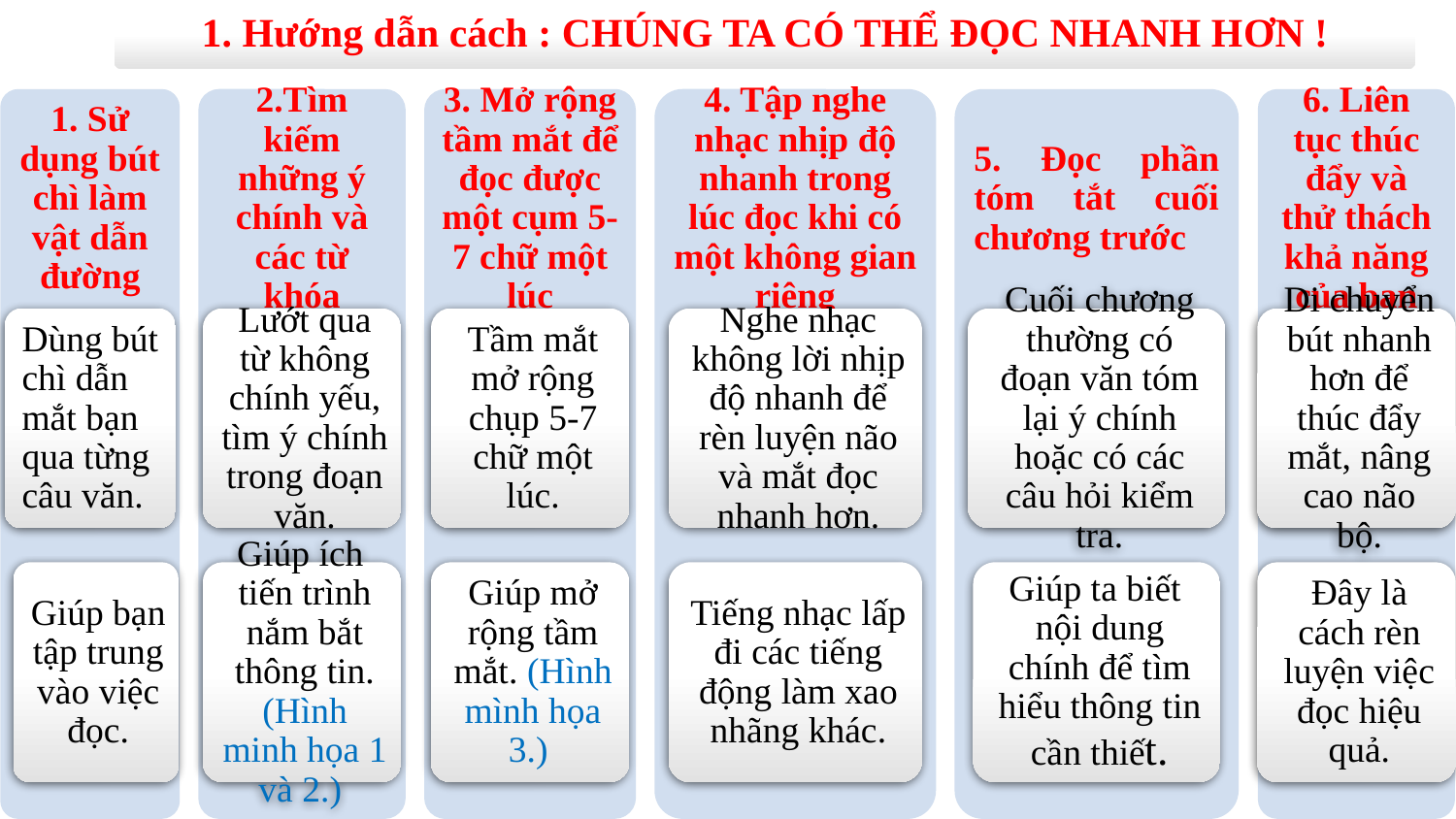

1. Hướng dẫn cách : CHÚNG TA CÓ THỂ ĐỌC NHANH HƠN !
1. Sử dụng bút chì làm vật dẫn đường
Dùng bút chì dẫn mắt bạn qua từng câu văn.
Giúp bạn tập trung vào việc đọc.
2.Tìm kiếm những ý chính và các từ khóa
Lướt qua từ không chính yếu, tìm ý chính trong đoạn văn.
Giúp ích  tiến trình nắm bắt thông tin. (Hình minh họa 1 và 2.)
3. Mở rộng tầm mắt để đọc được một cụm 5-7 chữ một lúc
Tầm mắt mở rộng chụp 5-7 chữ một lúc.
Giúp mở rộng tầm mắt. (Hình mình họa 3.)
4. Tập nghe nhạc nhịp độ nhanh trong lúc đọc khi có một không gian riêng
Nghe nhạc không lời nhịp độ nhanh để rèn luyện não và mắt đọc nhanh hơn.
Tiếng nhạc lấp đi các tiếng động làm xao nhãng khác.
5. Đọc phần tóm tắt cuối chương trước
Cuối chương thường có đoạn văn tóm lại ý chính hoặc có các câu hỏi kiểm tra.
Giúp ta biết  nội dung chính để tìm hiểu thông tin cần thiết.
6. Liên tục thúc đẩy và thử thách khả năng của bạn
Di chuyển bút nhanh hơn để thúc đẩy mắt, nâng cao não bộ.
Đây là cách rèn luyện việc đọc hiệu quả.